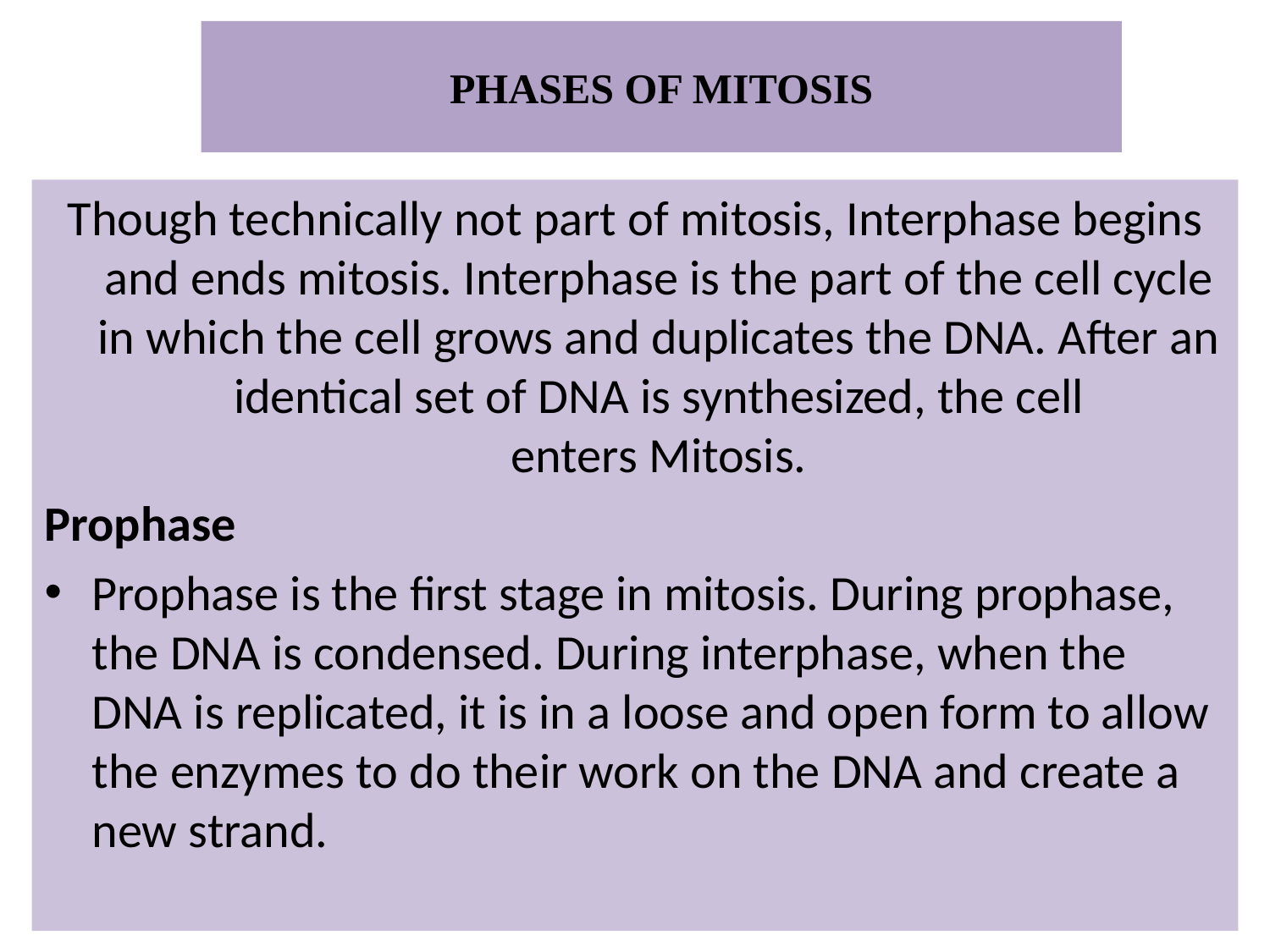

# PHASES OF MITOSIS
Though technically not part of mitosis, Interphase begins and ends mitosis. Interphase is the part of the cell cycle in which the cell grows and duplicates the DNA. After an identical set of DNA is synthesized, the cell enters Mitosis.
Prophase
Prophase is the first stage in mitosis. During prophase, the DNA is condensed. During interphase, when the DNA is replicated, it is in a loose and open form to allow the enzymes to do their work on the DNA and create a new strand.